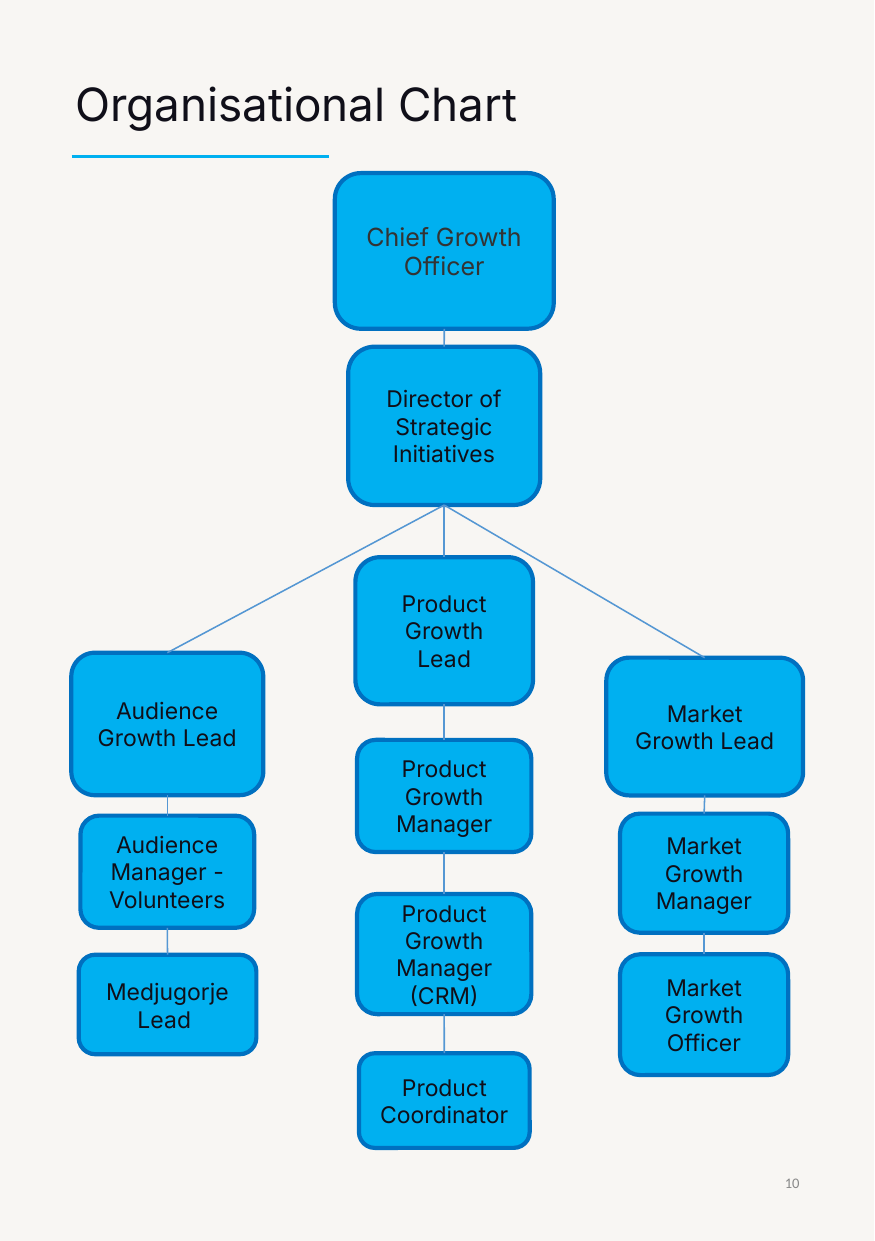

# Organisational Chart
Chief Growth Officer
Director of Strategic Initiatives
Product Growth Lead
Audience Growth Lead
Market Growth Lead
Product Growth Manager
Market Growth Manager
Audience Manager - Volunteers
Product Growth Manager (CRM)
Market Growth Officer
Medjugorje Lead
Product Coordinator
10